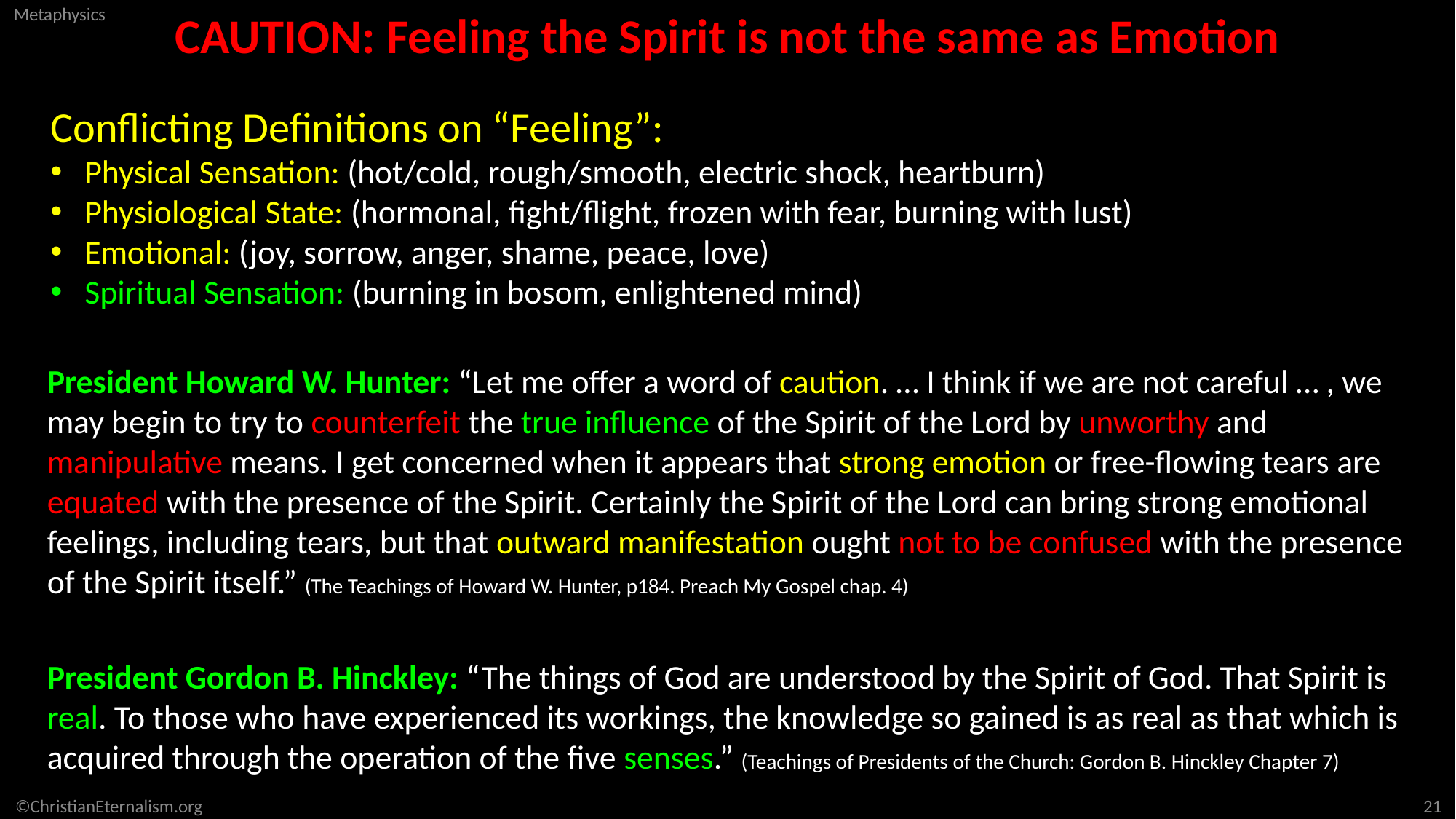

CAUTION: Feeling the Spirit is not the same as Emotion
Conflicting Definitions on “Feeling”:
Physical Sensation: (hot/cold, rough/smooth, electric shock, heartburn)
Physiological State: (hormonal, fight/flight, frozen with fear, burning with lust)
Emotional: (joy, sorrow, anger, shame, peace, love)
Spiritual Sensation: (burning in bosom, enlightened mind)
President Howard W. Hunter: “Let me offer a word of caution. … I think if we are not careful … , we may begin to try to counterfeit the true influence of the Spirit of the Lord by unworthy and manipulative means. I get concerned when it appears that strong emotion or free-flowing tears are equated with the presence of the Spirit. Certainly the Spirit of the Lord can bring strong emotional feelings, including tears, but that outward manifestation ought not to be confused with the presence of the Spirit itself.” (The Teachings of Howard W. Hunter, p184. Preach My Gospel chap. 4)
President Gordon B. Hinckley: “The things of God are understood by the Spirit of God. That Spirit is real. To those who have experienced its workings, the knowledge so gained is as real as that which is acquired through the operation of the five senses.” (Teachings of Presidents of the Church: Gordon B. Hinckley Chapter 7)
21
©ChristianEternalism.org